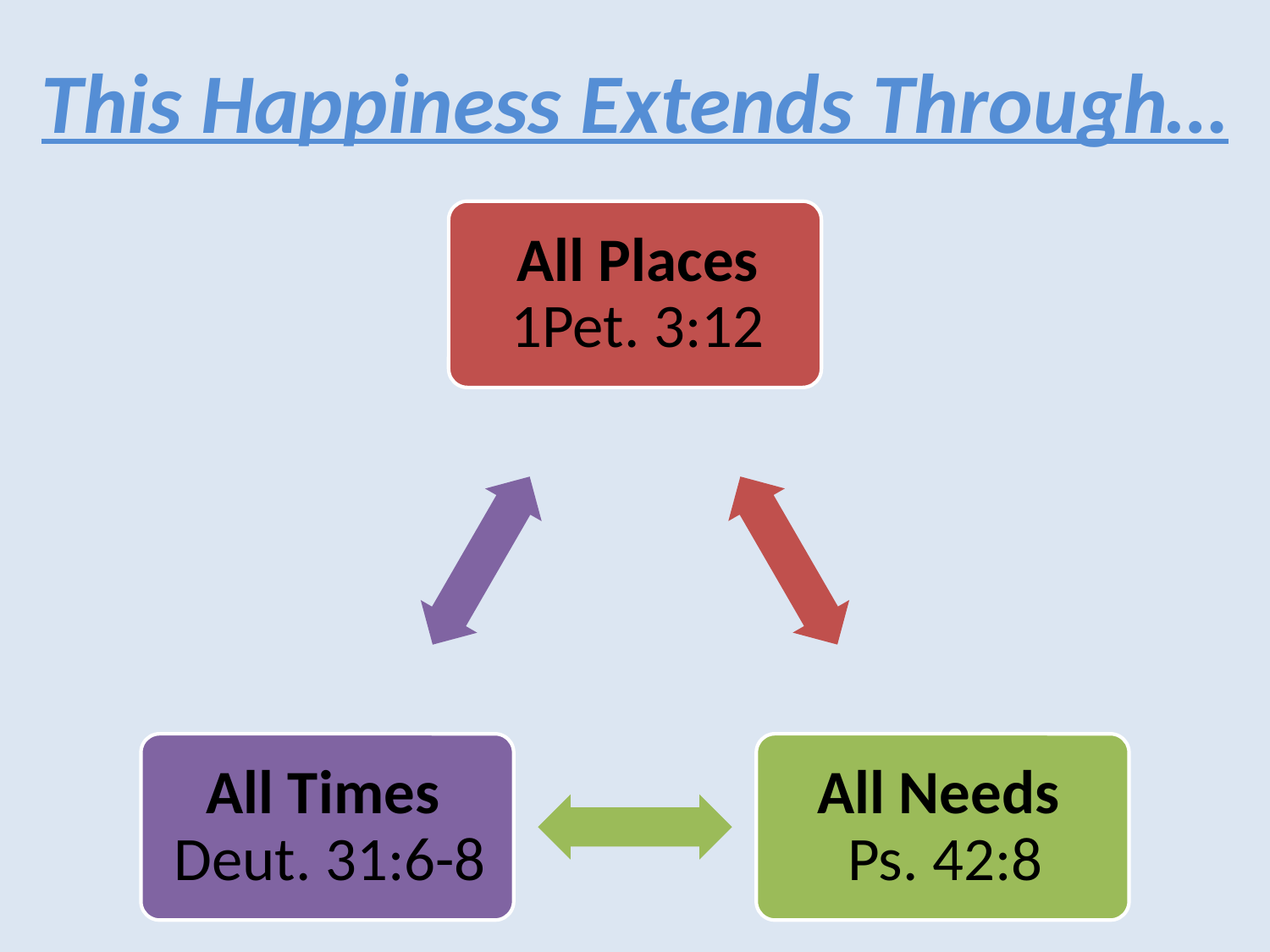

This Happiness Extends Through…
All Places 1Pet. 3:12

All Needs  Ps. 42:8

All Times  Deut. 31:6-8